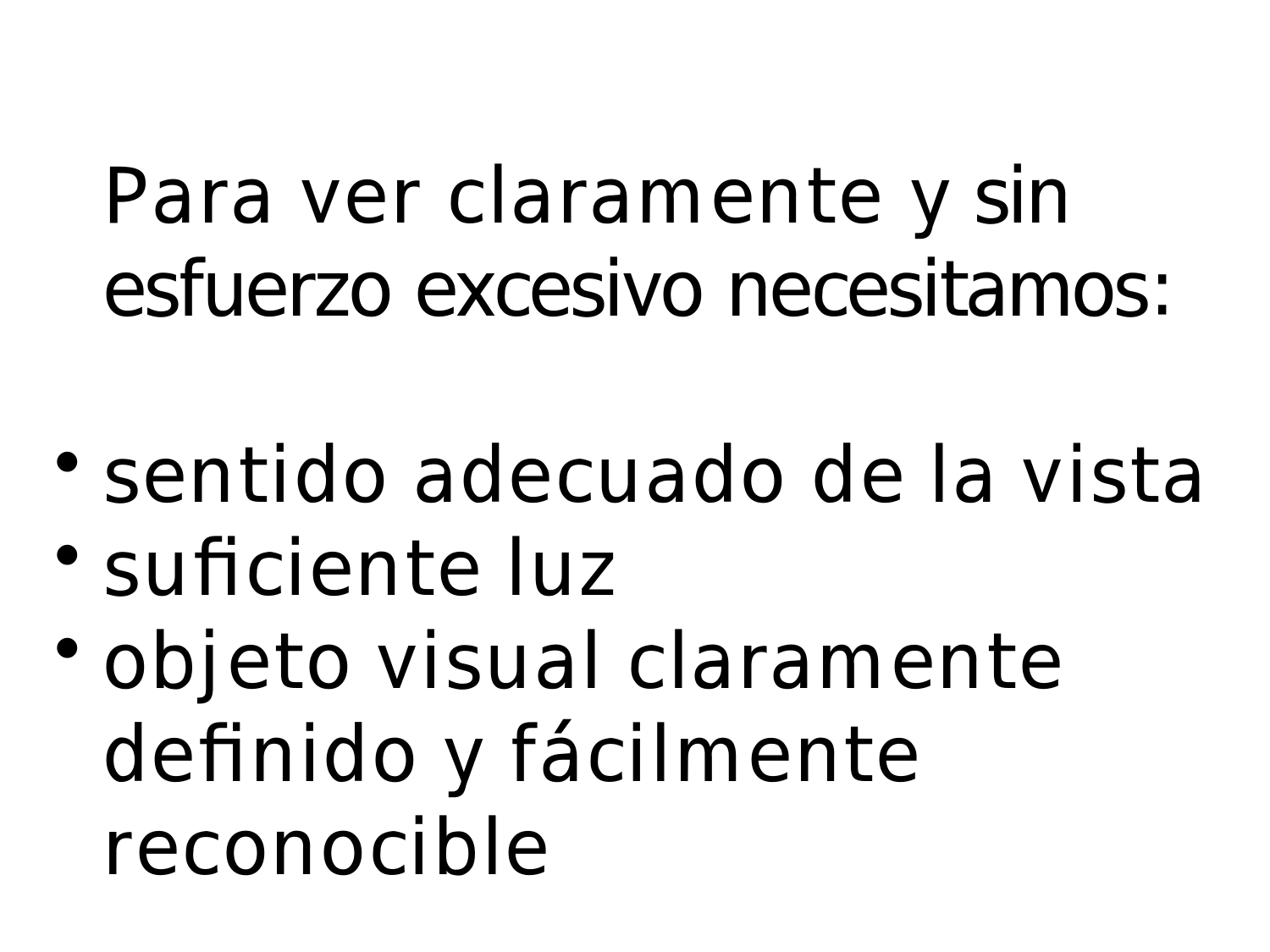

Para ver claramente y sin esfuerzo excesivo necesitamos:

sentido adecuado de la vista
suficiente luz
objeto visual claramente definido y fácilmente reconocible